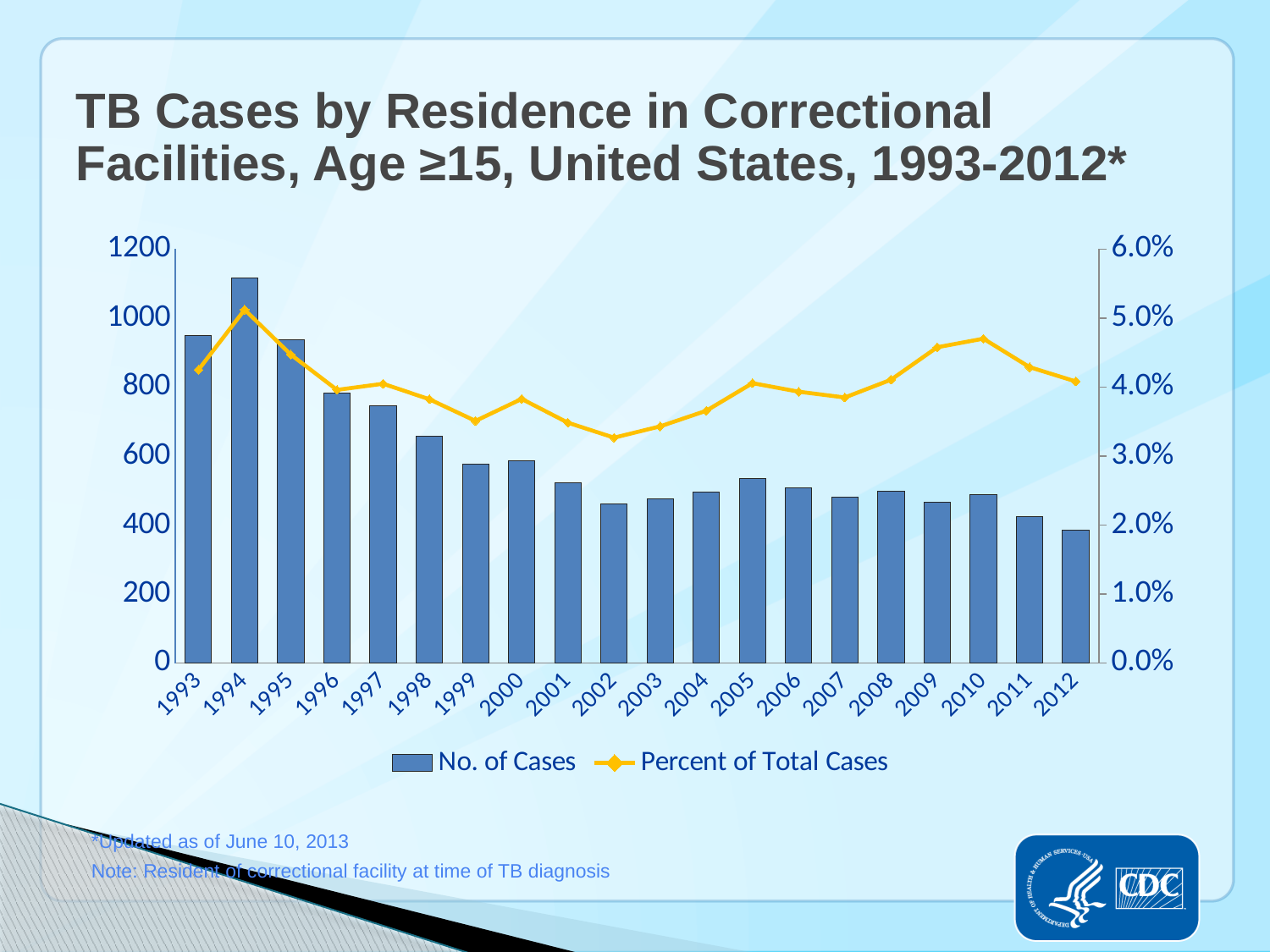

# TB Cases by Residence in Correctional Facilities, Age ≥15, United States, 1993-2012*

### Chart

| Category |  |  |
|---|---|---|
| 1993 | 950.0 | 0.04250749474249407 |
| 1994 | 1117.0 | 0.05122208465171734 |
| 1995 | 937.0 | 0.04472126765941199 |
| 1996 | 782.0 | 0.039600952043348354 |
| 1997 | 747.0 | 0.0404899994579652 |
| 1998 | 657.0 | 0.03823991618648507 |
| 1999 | 576.0 | 0.03509840960331485 |
| 2000 | 587.0 | 0.038288435196660364 |
| 2001 | 522.0 | 0.034848788303625075 |
| 2002 | 460.0 | 0.032670454545454544 |
| 2003 | 477.0 | 0.034311609840310744 |
| 2004 | 495.0 | 0.03657995861661247 |
| 2005 | 536.0 | 0.04057839351956999 |
| 2006 | 508.0 | 0.03933715347684683 |
| 2007 | 481.0 | 0.038498479270049624 |
| 2008 | 497.0 | 0.041074380165289255 |
| 2009 | 465.0 | 0.0457767277023036 |
| 2010 | 489.0 | 0.04701923076923077 |
| 2011 | 424.0 | 0.042897612302711455 |
| 2012 | 384.0 | 0.04082066546189008 |
*Updated as of June 10, 2013
Note: Resident of correctional facility at time of TB diagnosis